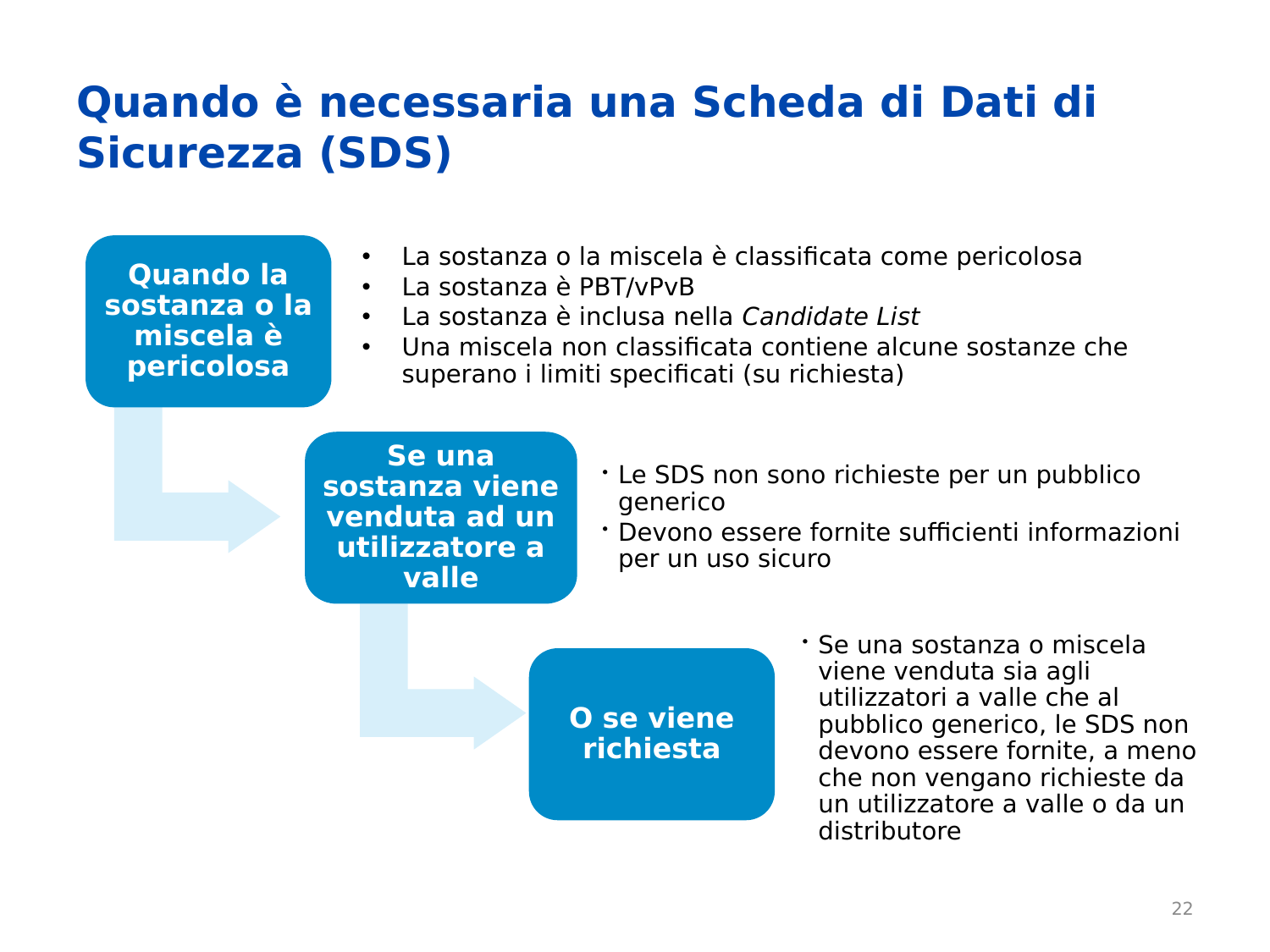

# Quando è necessaria una Scheda di Dati di Sicurezza (SDS)
Quando la sostanza o la miscela è pericolosa
La sostanza o la miscela è classificata come pericolosa
La sostanza è PBT/vPvB
La sostanza è inclusa nella Candidate List
Una miscela non classificata contiene alcune sostanze che superano i limiti specificati (su richiesta)

Se una sostanza viene venduta ad un utilizzatore a valle
Le SDS non sono richieste per un pubblico generico
Devono essere fornite sufficienti informazioni per un uso sicuro

Se una sostanza o miscela viene venduta sia agli utilizzatori a valle che al pubblico generico, le SDS non devono essere fornite, a meno che non vengano richieste da un utilizzatore a valle o da un distributore
O se viene richiesta
22